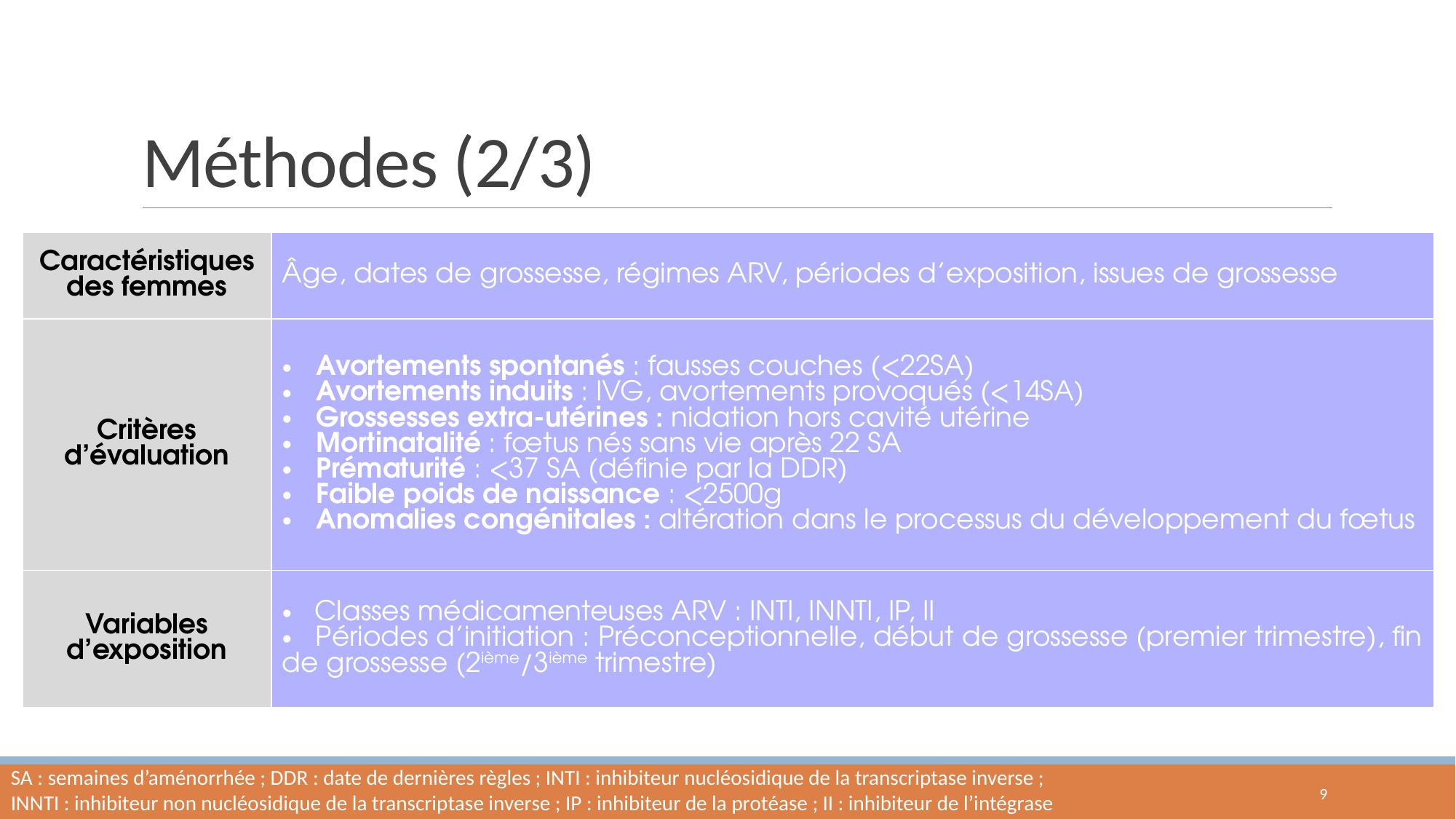

# Méthodes (2/3)
| Caractéristiques des femmes | Âge, dates de grossesse, régimes ARV, périodes d’exposition, issues de grossesse |
| --- | --- |
| Critères d’évaluation | Avortements spontanés : fausses couches (<22SA) Avortements induits : IVG, avortements provoqués (<14SA) Grossesses extra-utérines : nidation hors cavité utérine Mortinatalité : fœtus nés sans vie après 22 SA Prématurité : <37 SA (définie par la DDR) Faible poids de naissance : <2500g Anomalies congénitales : altération dans le processus du développement du fœtus |
| Variables d’exposition | Classes médicamenteuses ARV : INTI, INNTI, IP, II Périodes d’initiation : Préconceptionnelle, début de grossesse (premier trimestre), fin de grossesse (2ième/3ième trimestre) |
SA : semaines d’aménorrhée ; DDR : date de dernières règles ; INTI : inhibiteur nucléosidique de la transcriptase inverse ;
INNTI : inhibiteur non nucléosidique de la transcriptase inverse ; IP : inhibiteur de la protéase ; II : inhibiteur de l’intégrase
9